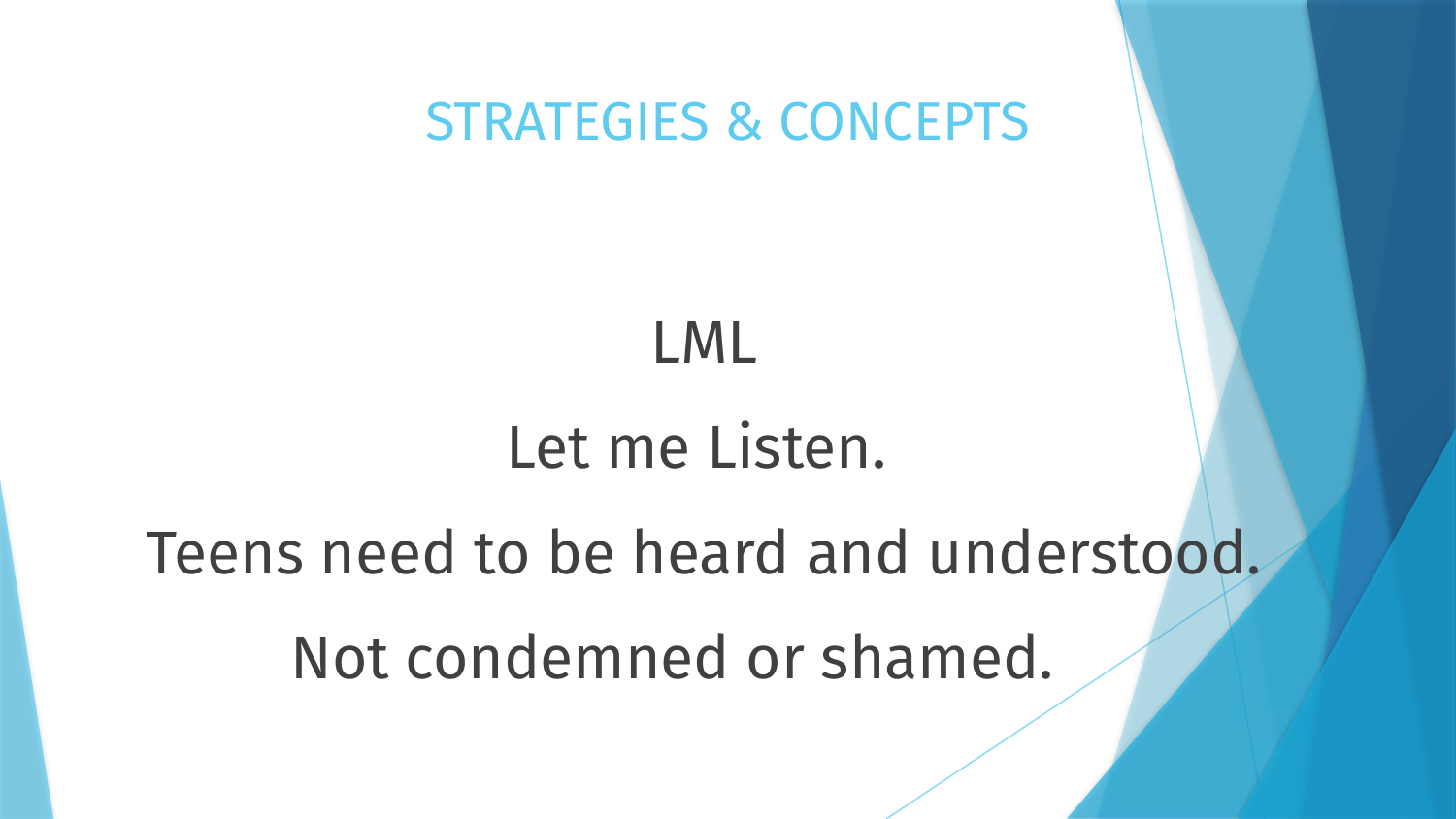

# STRATEGIES & CONCEPTS

LML
Let me Listen.
Teens need to be heard and understood.
Not condemned or shamed.